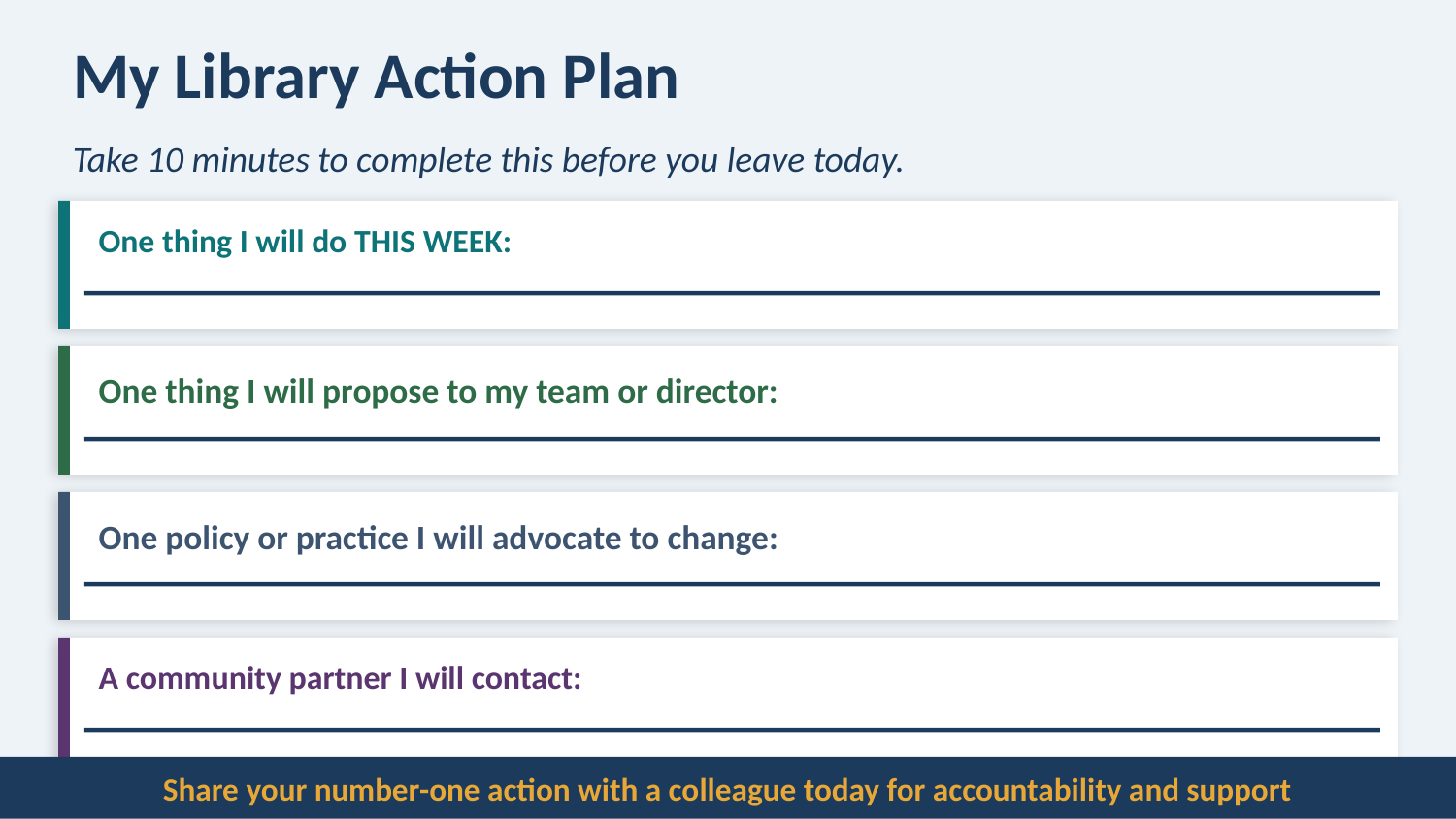

My Library Action Plan
Take 10 minutes to complete this before you leave today.

One thing I will do THIS WEEK:

One thing I will propose to my team or director:

One policy or practice I will advocate to change:

A community partner I will contact:

Share your number-one action with a colleague today for accountability and support